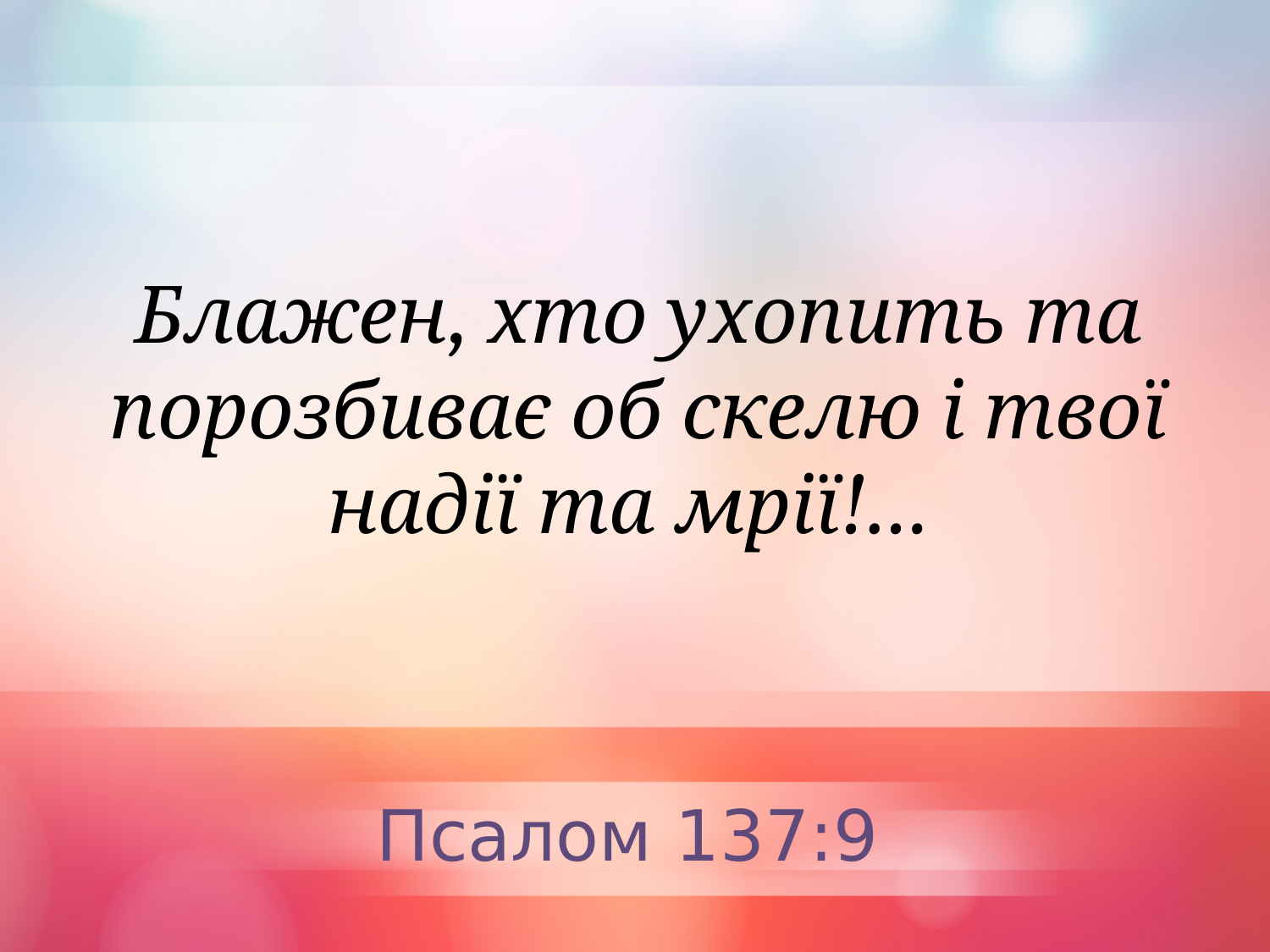

Блажен, хто ухопить та порозбиває об скелю і твої надії та мрії!…

Псалом 137:9